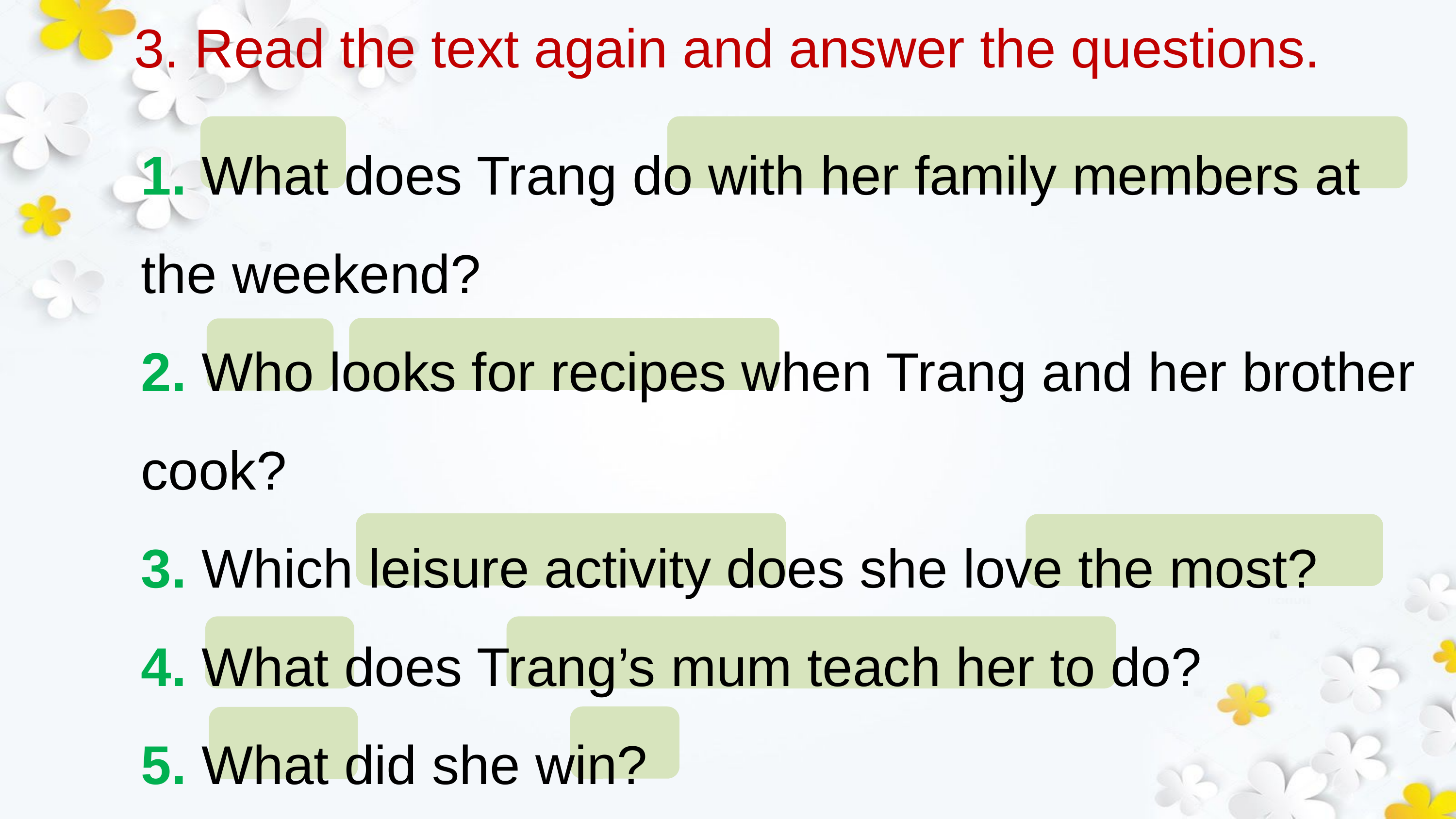

3. Read the text again and answer the questions.
1. What does Trang do with her family members at the weekend?
2. Who looks for recipes when Trang and her brother cook?
3. Which leisure activity does she love the most?
4. What does Trang’s mum teach her to do?
5. What did she win?